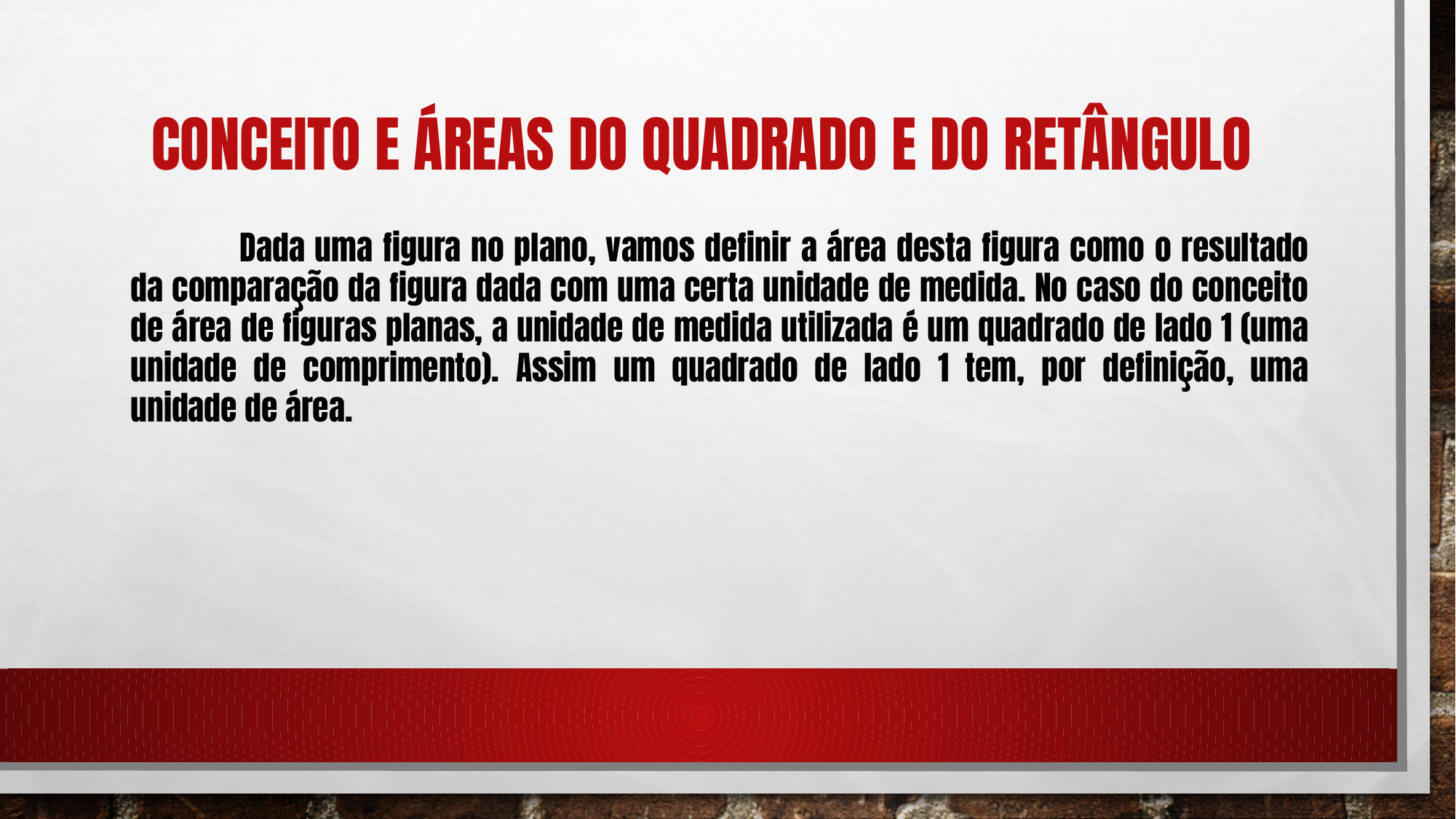

# Conceito e áreas do quadrado e do retângulo
	Dada uma figura no plano, vamos definir a área desta figura como o resultado da comparação da figura dada com uma certa unidade de medida. No caso do conceito de área de figuras planas, a unidade de medida utilizada é um quadrado de lado 1 (uma unidade de comprimento). Assim um quadrado de lado 1 tem, por definição, uma unidade de área.